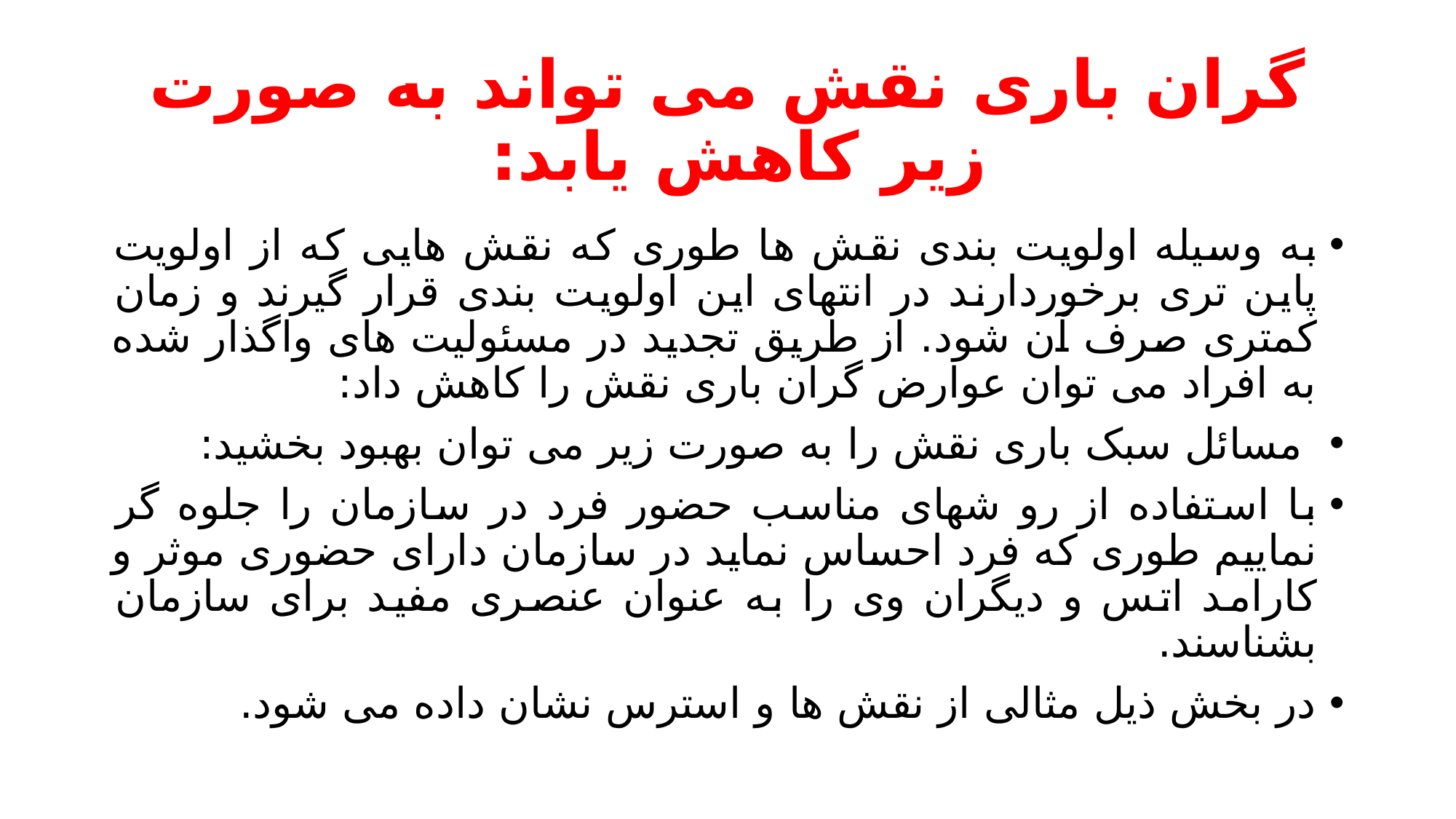

# گران باری نقش می تواند به صورت زیر کاهش یابد:
به وسیله اولویت بندی نقش ها طوری که نقش هایی که از اولویت پاین تری برخوردارند در انتهای این اولویت بندی قرار گیرند و زمان کمتری صرف آن شود. از طریق تجدید در مسئولیت های واگذار شده به افراد می توان عوارض گران باری نقش را کاهش داد:
 مسائل سبک باری نقش را به صورت زیر می توان بهبود بخشید:
با استفاده از رو شهای مناسب حضور فرد در سازمان را جلوه گر نماییم طوری که فرد احساس نماید در سازمان دارای حضوری موثر و کارامد اتس و دیگران وی را به عنوان عنصری مفید برای سازمان بشناسند.
در بخش ذیل مثالی از نقش ها و استرس نشان داده می شود.